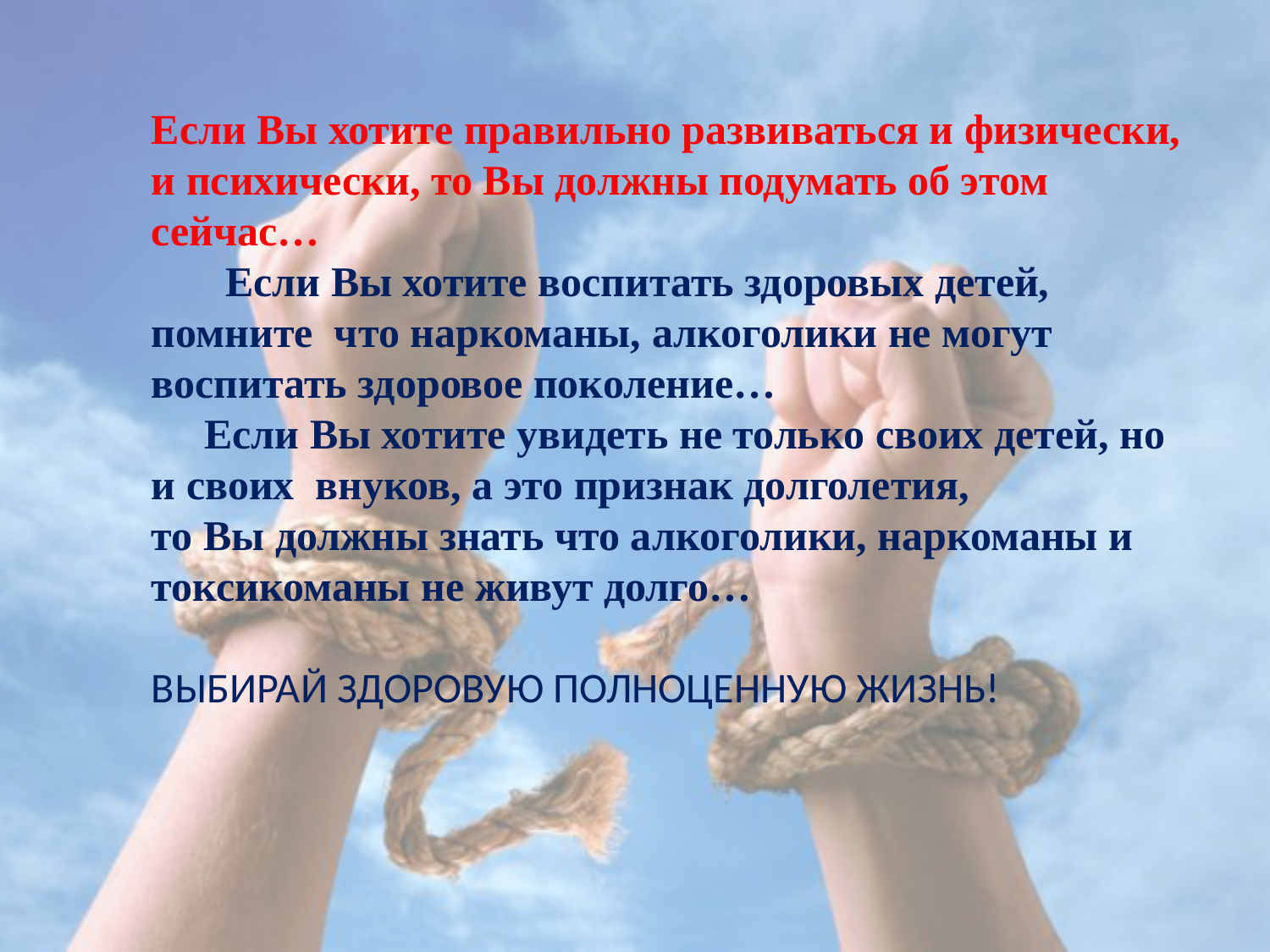

# Если Вы хотите правильно развиваться и физически, и психически, то Вы должны подумать об этом сейчас…        Если Вы хотите воспитать здоровых детей, помните  что наркоманы, алкоголики не могут воспитать здоровое поколение…      Если Вы хотите увидеть не только своих детей, но и своих  внуков, а это признак долголетия, то Вы должны знать что алкоголики, наркоманы и токсикоманы не живут долго…  ВЫБИРАЙ ЗДОРОВУЮ ПОЛНОЦЕННУЮ ЖИЗНЬ!